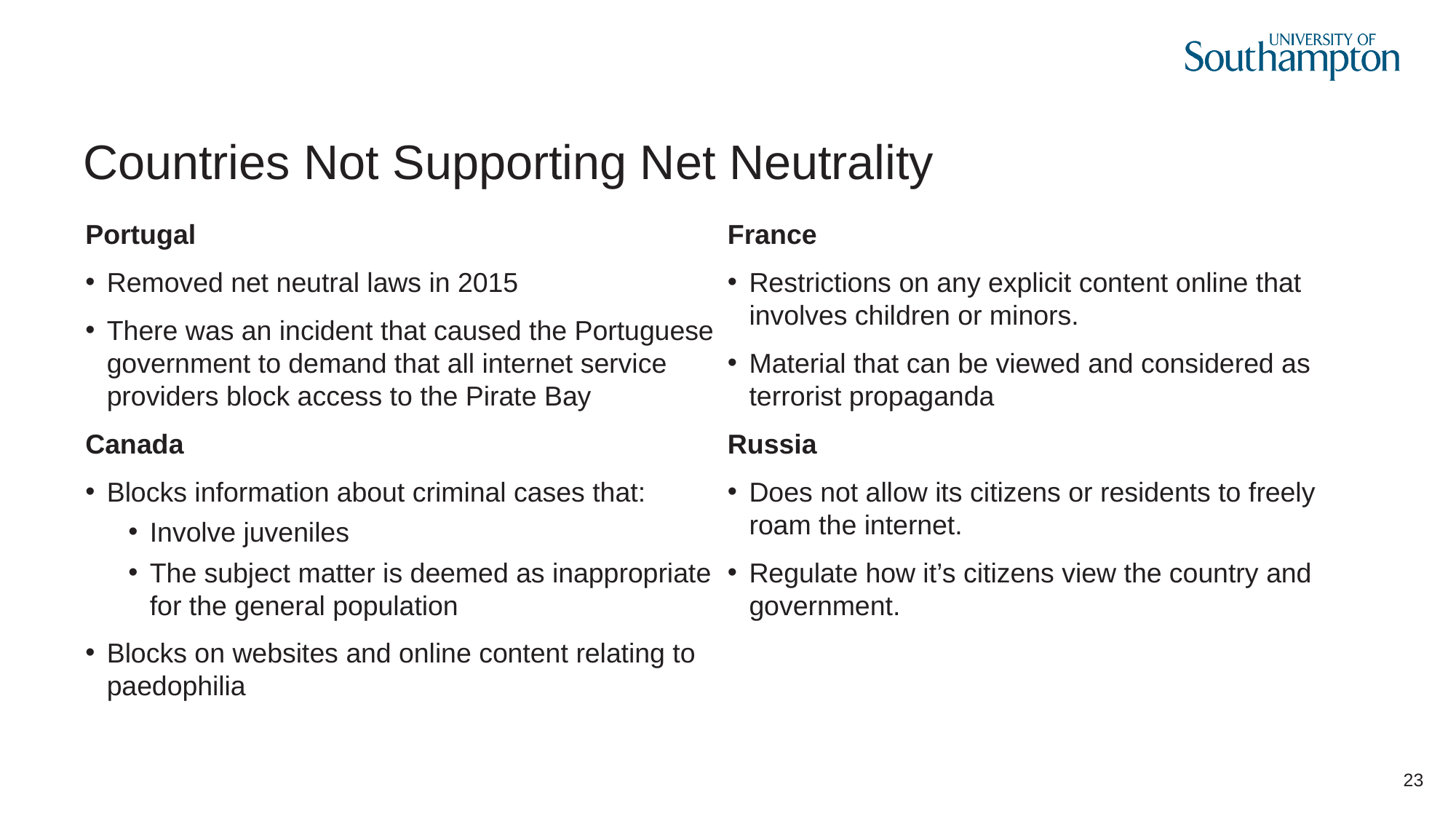

# Countries Not Supporting Net Neutrality
Portugal
Removed net neutral laws in 2015
There was an incident that caused the Portuguese government to demand that all internet service providers block access to the Pirate Bay
Canada
Blocks information about criminal cases that:
Involve juveniles
The subject matter is deemed as inappropriate for the general population
Blocks on websites and online content relating to paedophilia
France
Restrictions on any explicit content online that involves children or minors.
Material that can be viewed and considered as terrorist propaganda
Russia
Does not allow its citizens or residents to freely roam the internet.
Regulate how it’s citizens view the country and government.